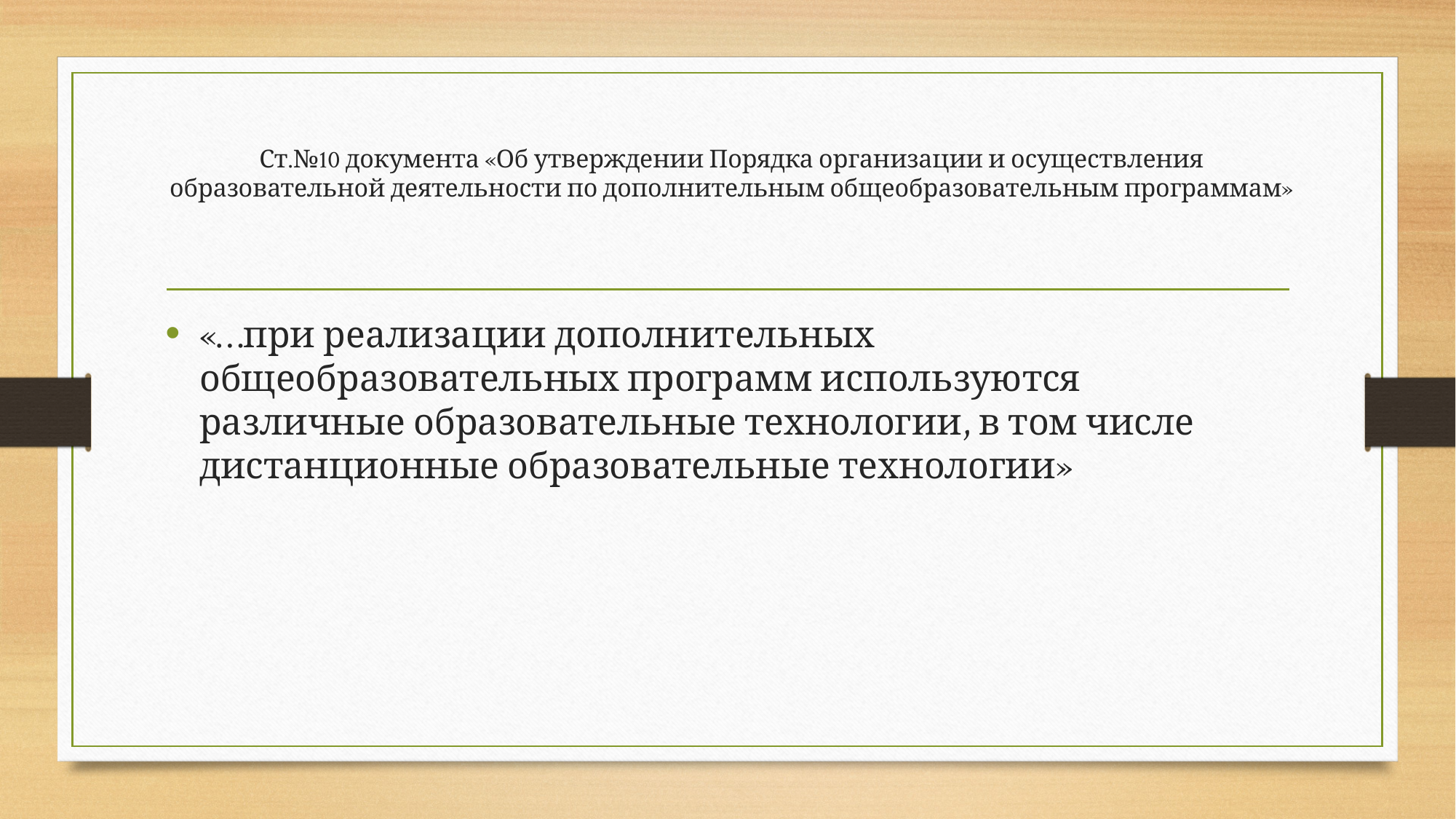

# Ст.№10 документа «Об утверждении Порядка организации и осуществления образовательной деятельности по дополнительным общеобразовательным программам»
«…при реализации дополнительных общеобразовательных программ используются различные образовательные технологии, в том числе дистанционные образовательные технологии»